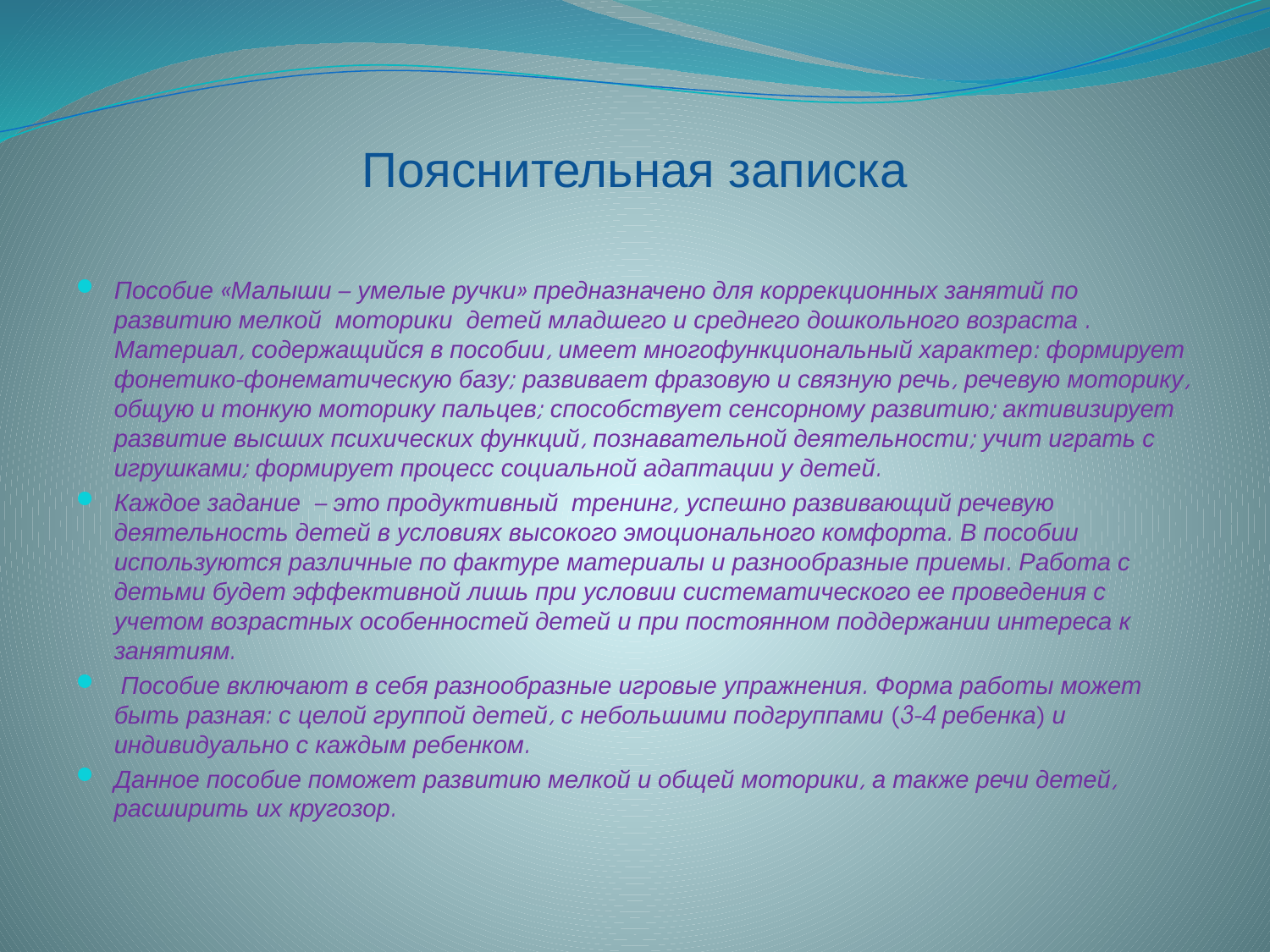

# Пояснительная записка
Пособие «Малыши – умелые ручки» предназначено для коррекционных занятий по развитию мелкой  моторики  детей младшего и среднего дошкольного возраста . Материал, содержащийся в пособии, имеет многофункциональный характер: формирует фонетико-фонематическую базу; развивает фразовую и связную речь, речевую моторику, общую и тонкую моторику пальцев; способствует сенсорному развитию; активизирует развитие высших психических функций, познавательной деятельности; учит играть с игрушками; формирует процесс социальной адаптации у детей.
Каждое задание  – это продуктивный  тренинг, успешно развивающий речевую деятельность детей в условиях высокого эмоционального комфорта. В пособии используются различные по фактуре материалы и разнообразные приемы. Работа с детьми будет эффективной лишь при условии систематического ее проведения с учетом возрастных особенностей детей и при постоянном поддержании интереса к занятиям.
 Пособие включают в себя разнообразные игровые упражнения. Форма работы может быть разная: с целой группой детей, с небольшими подгруппами (3-4 ребенка) и индивидуально с каждым ребенком.
Данное пособие поможет развитию мелкой и общей моторики, а также речи детей, расширить их кругозор.